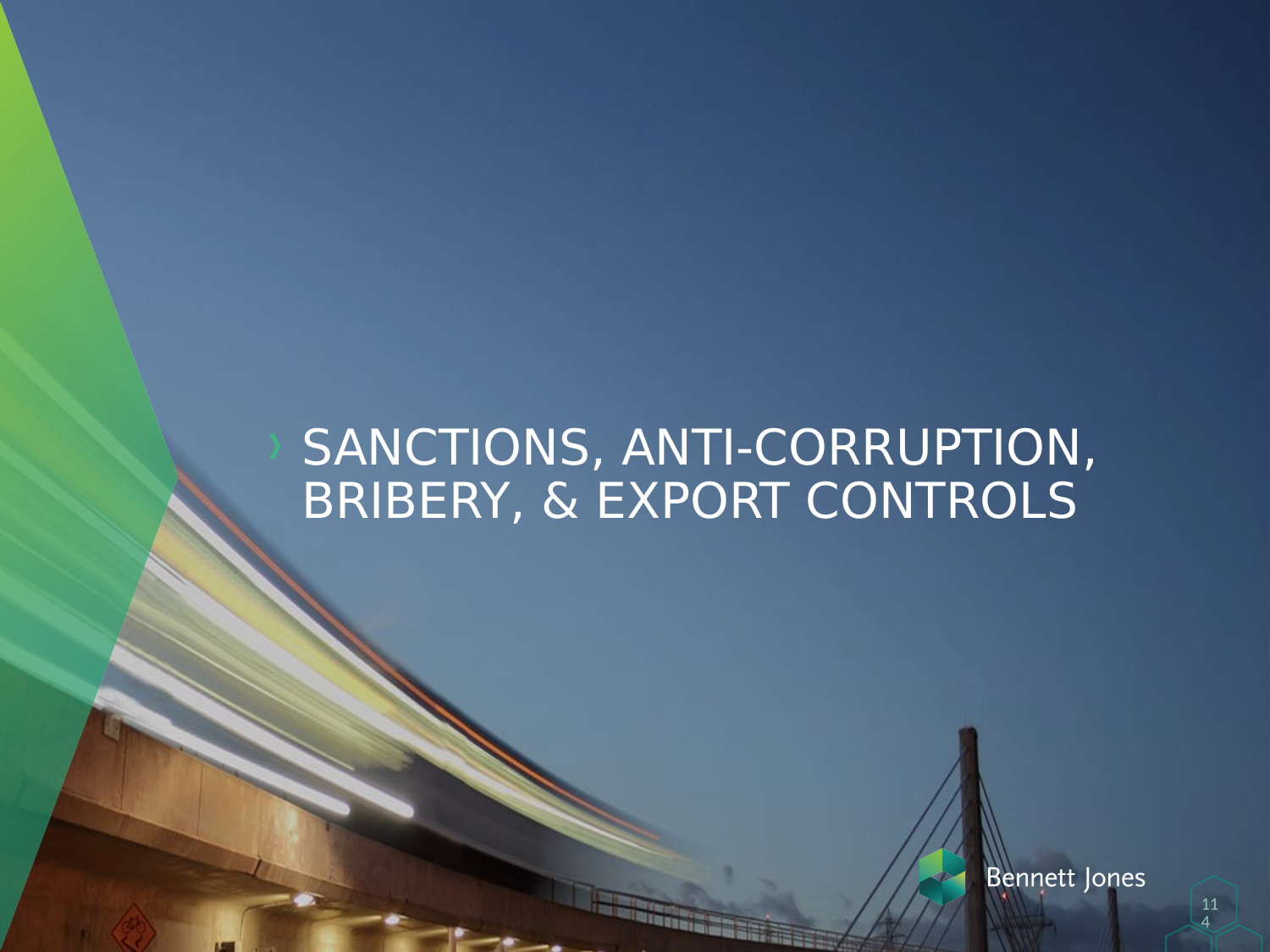

SANCTIONS, ANTI-CORRUPTION, BRIBERY, & EXPORT CONTROLS
114